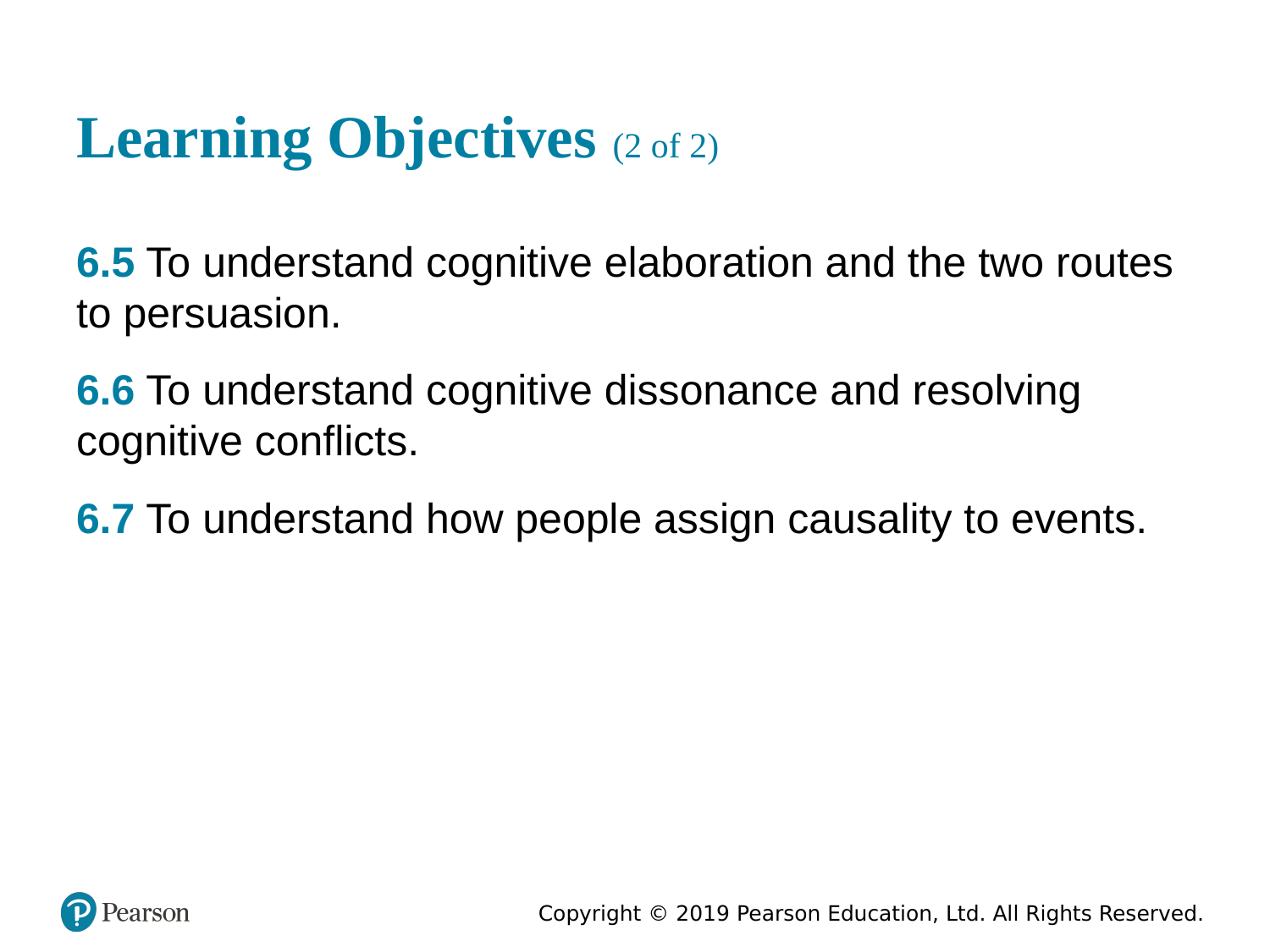

# Learning Objectives (2 of 2)
6.5 To understand cognitive elaboration and the two routes to persuasion.
6.6 To understand cognitive dissonance and resolving cognitive conflicts.
6.7 To understand how people assign causality to events.